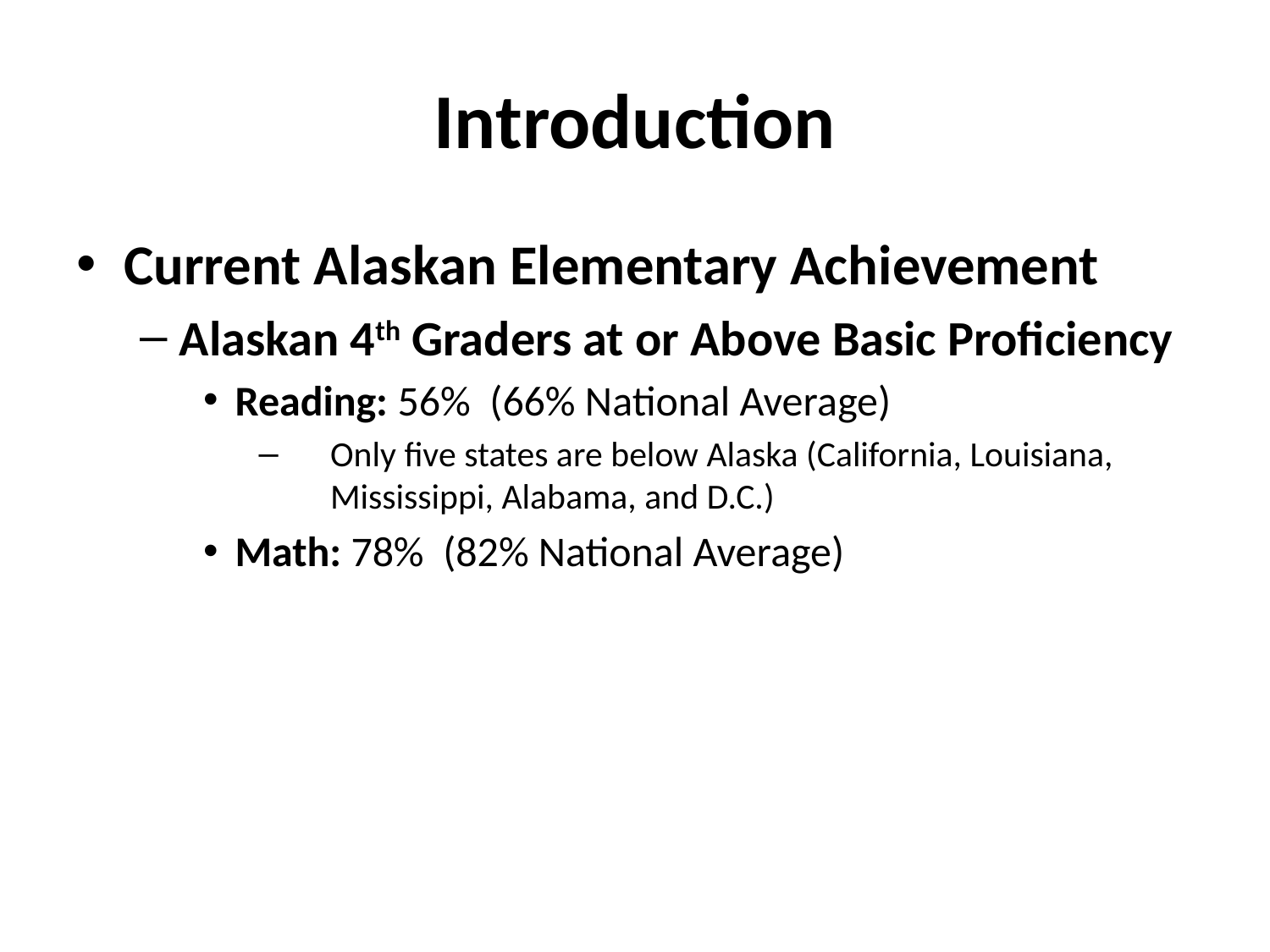

# Introduction
Current Alaskan Elementary Achievement
Alaskan 4th Graders at or Above Basic Proficiency
Reading: 56%  (66% National Average)
Only five states are below Alaska (California, Louisiana, Mississippi, Alabama, and D.C.)
Math: 78%  (82% National Average)